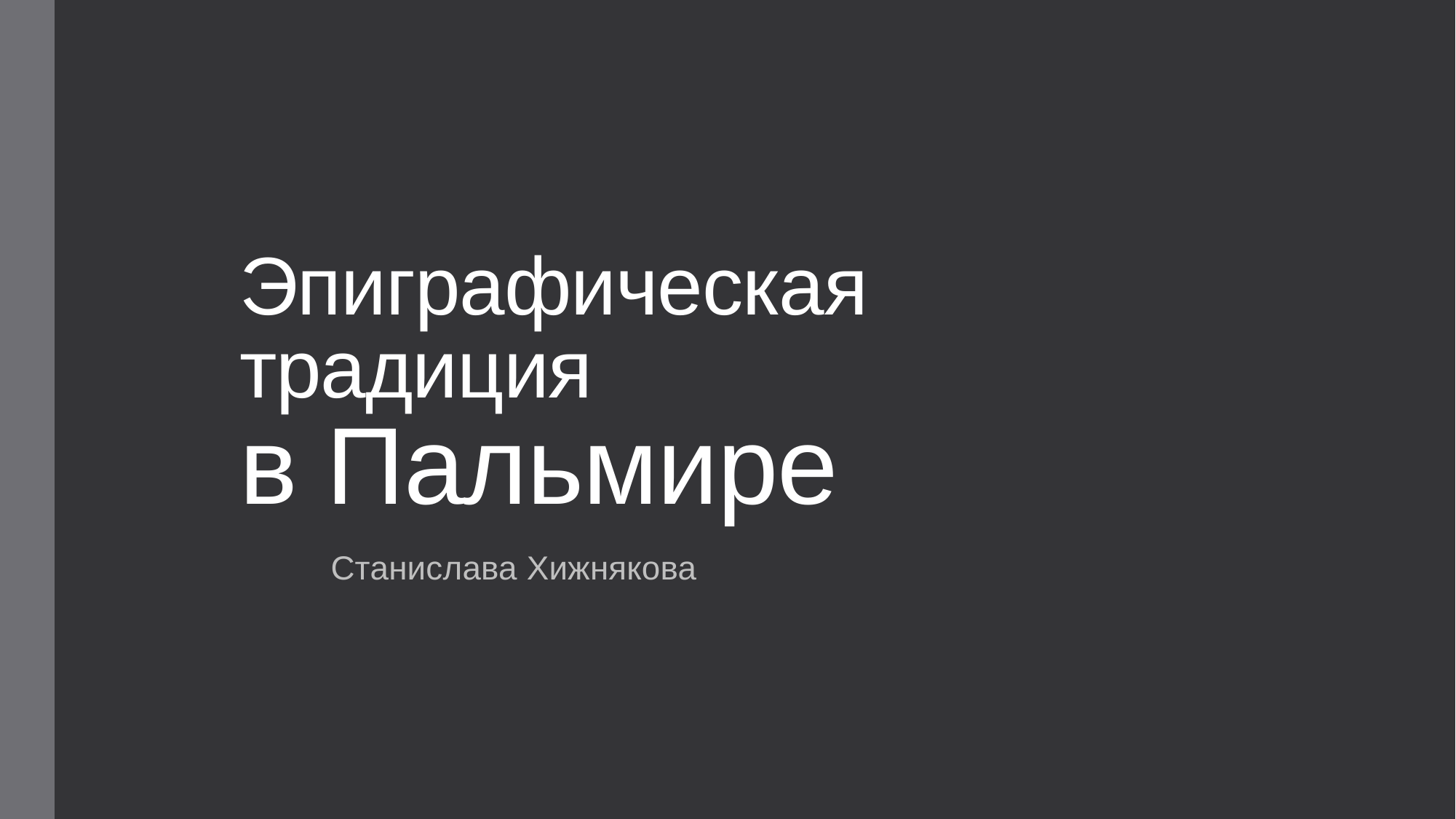

# Эпиграфическая традиция в Пальмире
Станислава Хижнякова